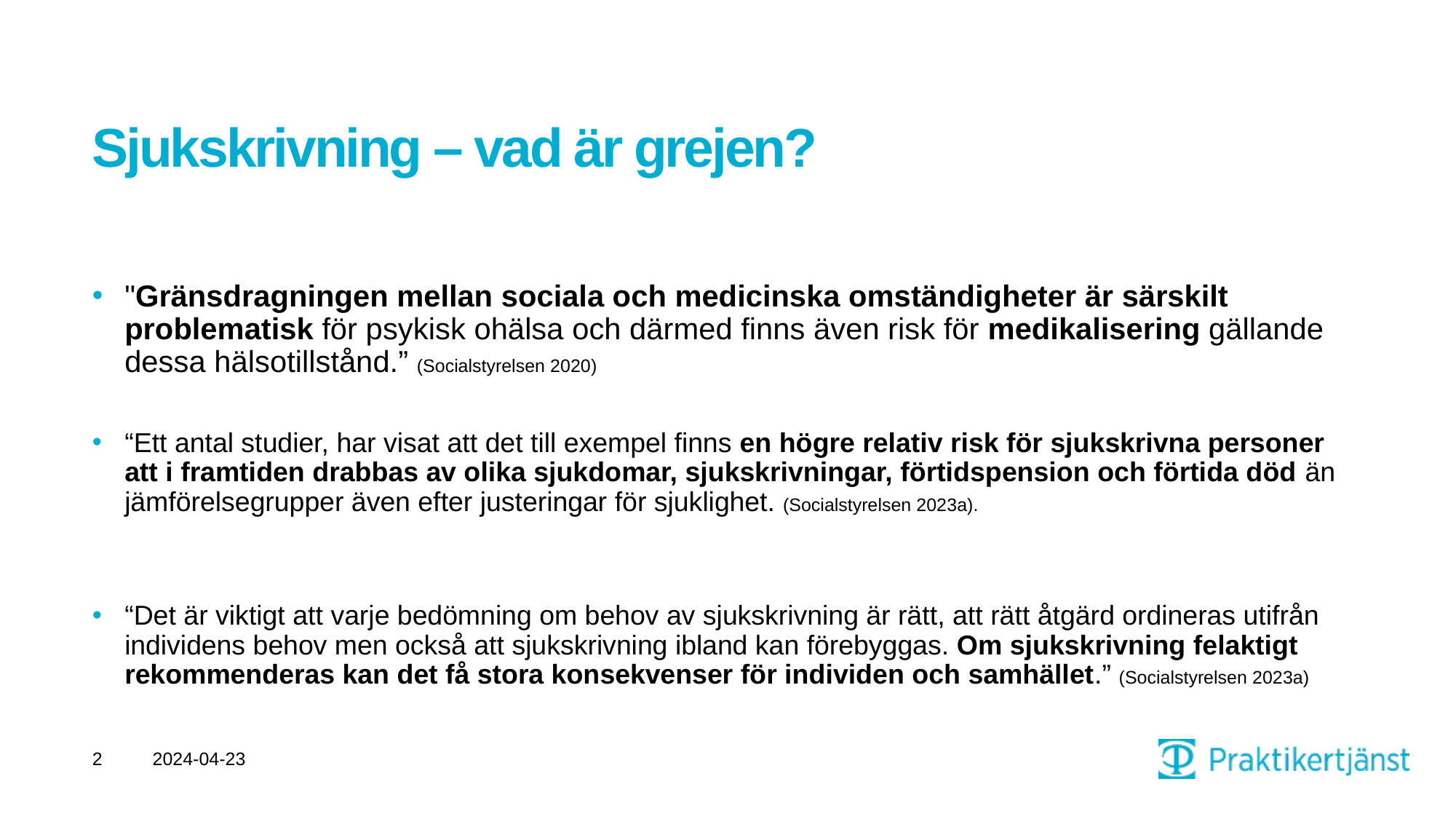

# Sjukskrivning – vad är grejen?
"Gränsdragningen mellan sociala och medicinska omständigheter är särskilt problematisk för psykisk ohälsa och därmed finns även risk för medikalisering gällande dessa hälsotillstånd.” (Socialstyrelsen 2020)

“Ett antal studier, har visat att det till exempel finns en högre relativ risk för sjukskrivna personer att i framtiden drabbas av olika sjukdomar, sjukskrivningar, förtidspension och förtida död än jämförelsegrupper även efter justeringar för sjuklighet. (Socialstyrelsen 2023a).

“Det är viktigt att varje bedömning om behov av sjukskrivning är rätt, att rätt åtgärd ordineras utifrån individens behov men också att sjukskrivning ibland kan förebyggas. Om sjukskrivning felaktigt rekommenderas kan det få stora konsekvenser för individen och samhället.” (Socialstyrelsen 2023a)
2
2024-04-23